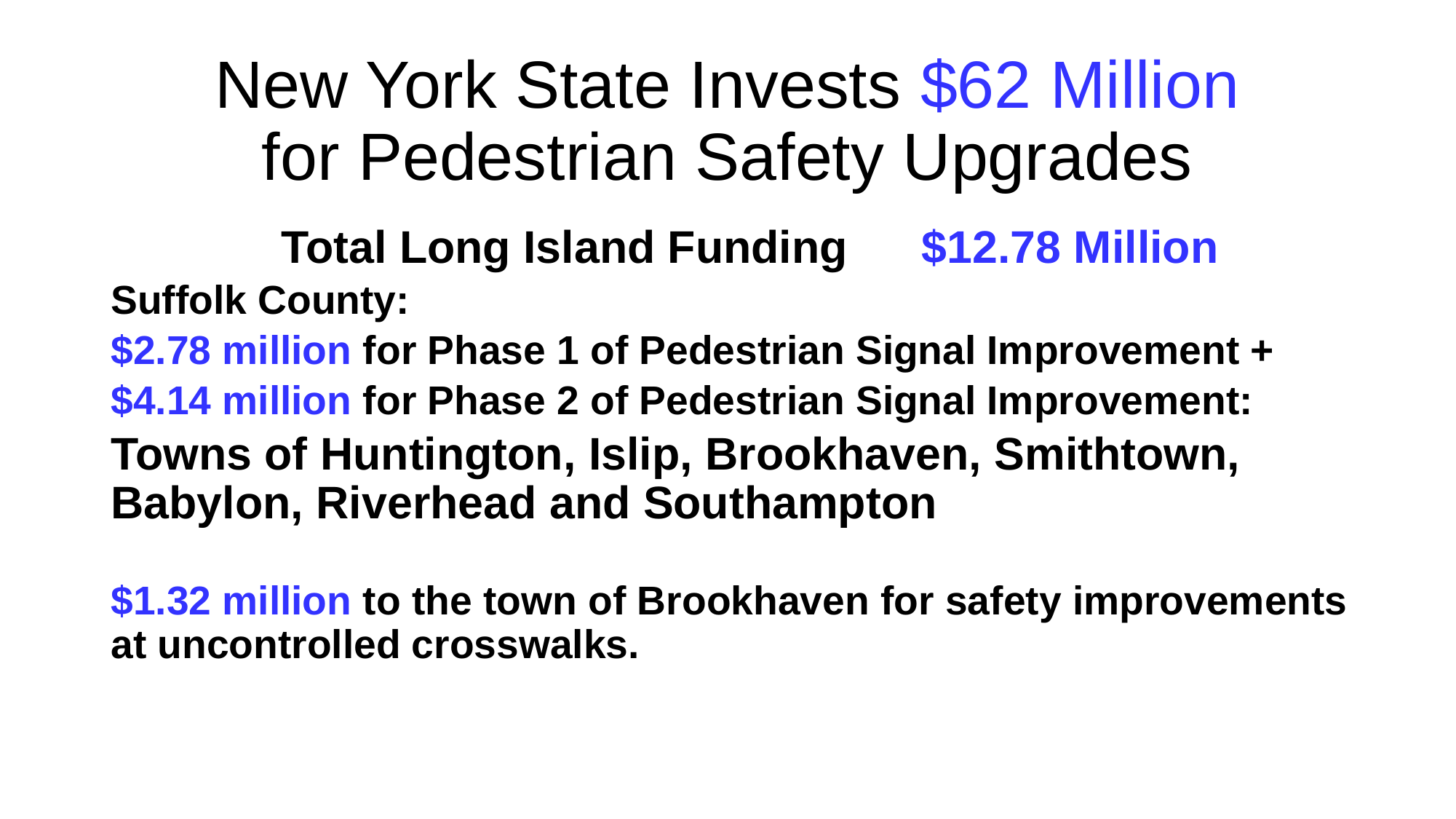

# New York State Invests $62 Million for Pedestrian Safety Upgrades
Total Long Island Funding	    $12.78 Million
Suffolk County:
$2.78 million for Phase 1 of Pedestrian Signal Improvement +
$4.14 million for Phase 2 of Pedestrian Signal Improvement:
Towns of Huntington, Islip, Brookhaven, Smithtown, Babylon, Riverhead and Southampton

$1.32 million to the town of Brookhaven for safety improvements at uncontrolled crosswalks.